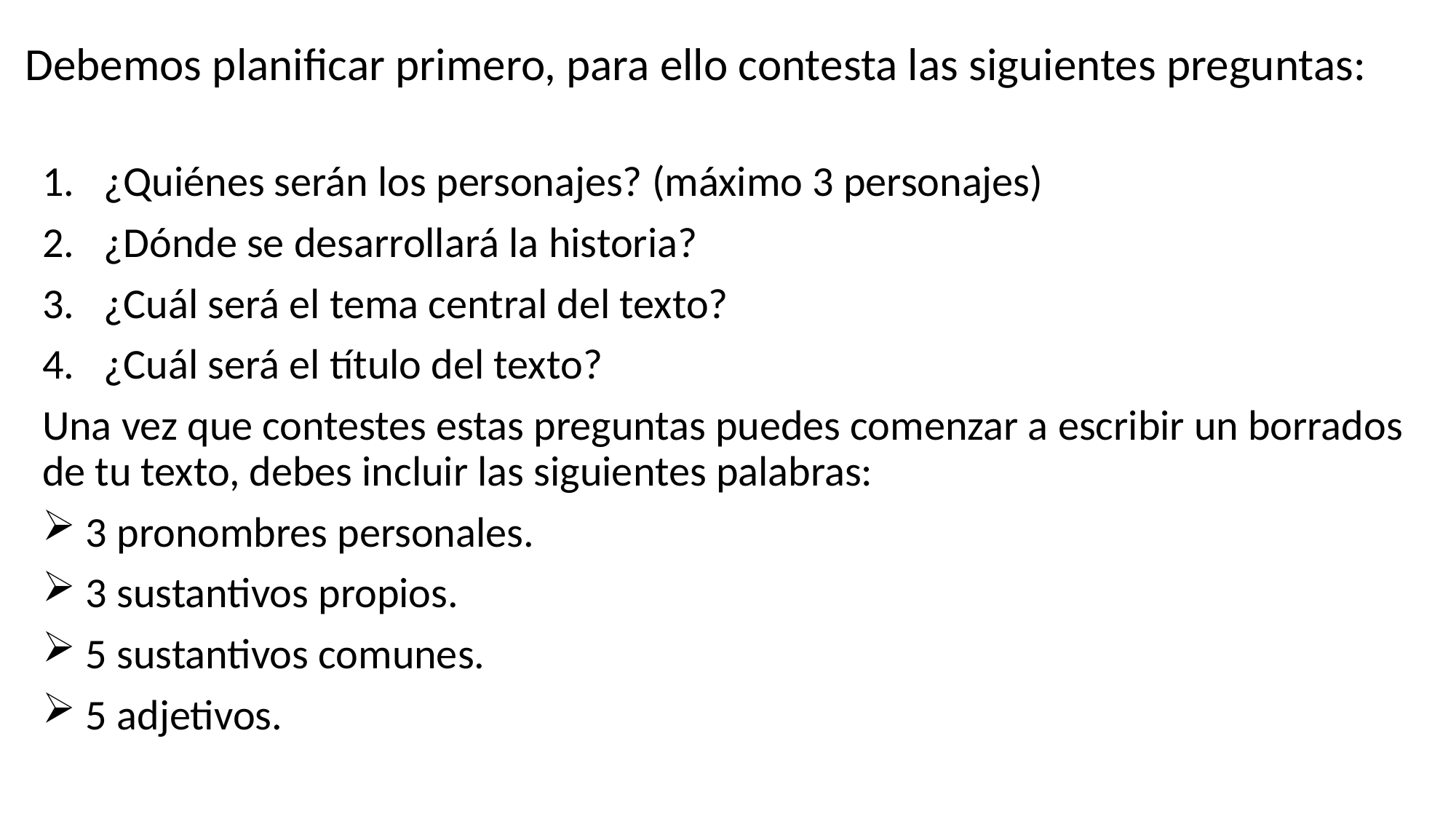

# Debemos planificar primero, para ello contesta las siguientes preguntas:
¿Quiénes serán los personajes? (máximo 3 personajes)
¿Dónde se desarrollará la historia?
¿Cuál será el tema central del texto?
¿Cuál será el título del texto?
Una vez que contestes estas preguntas puedes comenzar a escribir un borrados de tu texto, debes incluir las siguientes palabras:
 3 pronombres personales.
 3 sustantivos propios.
 5 sustantivos comunes.
 5 adjetivos.